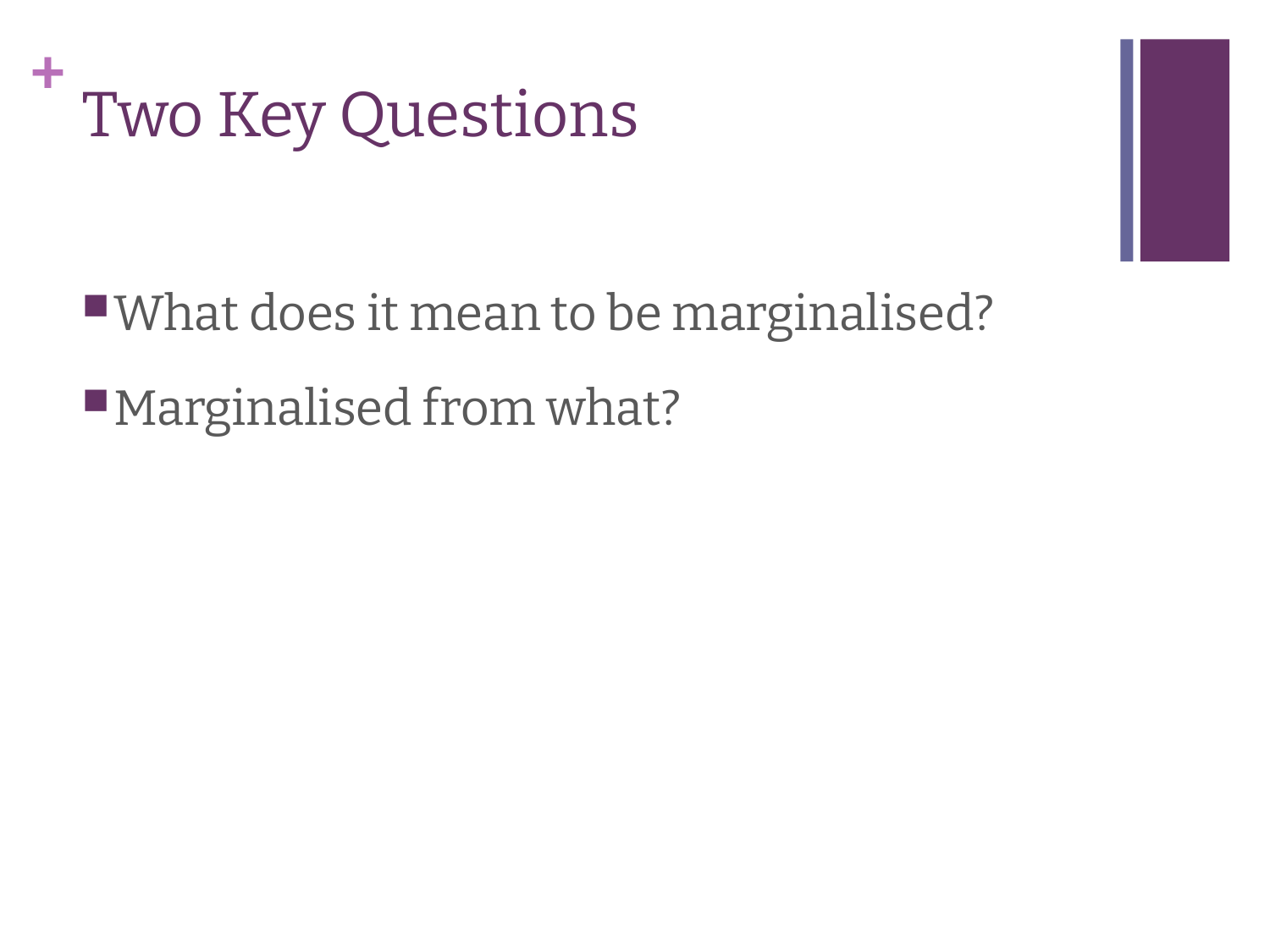

# Two Key Questions
What does it mean to be marginalised?
Marginalised from what?